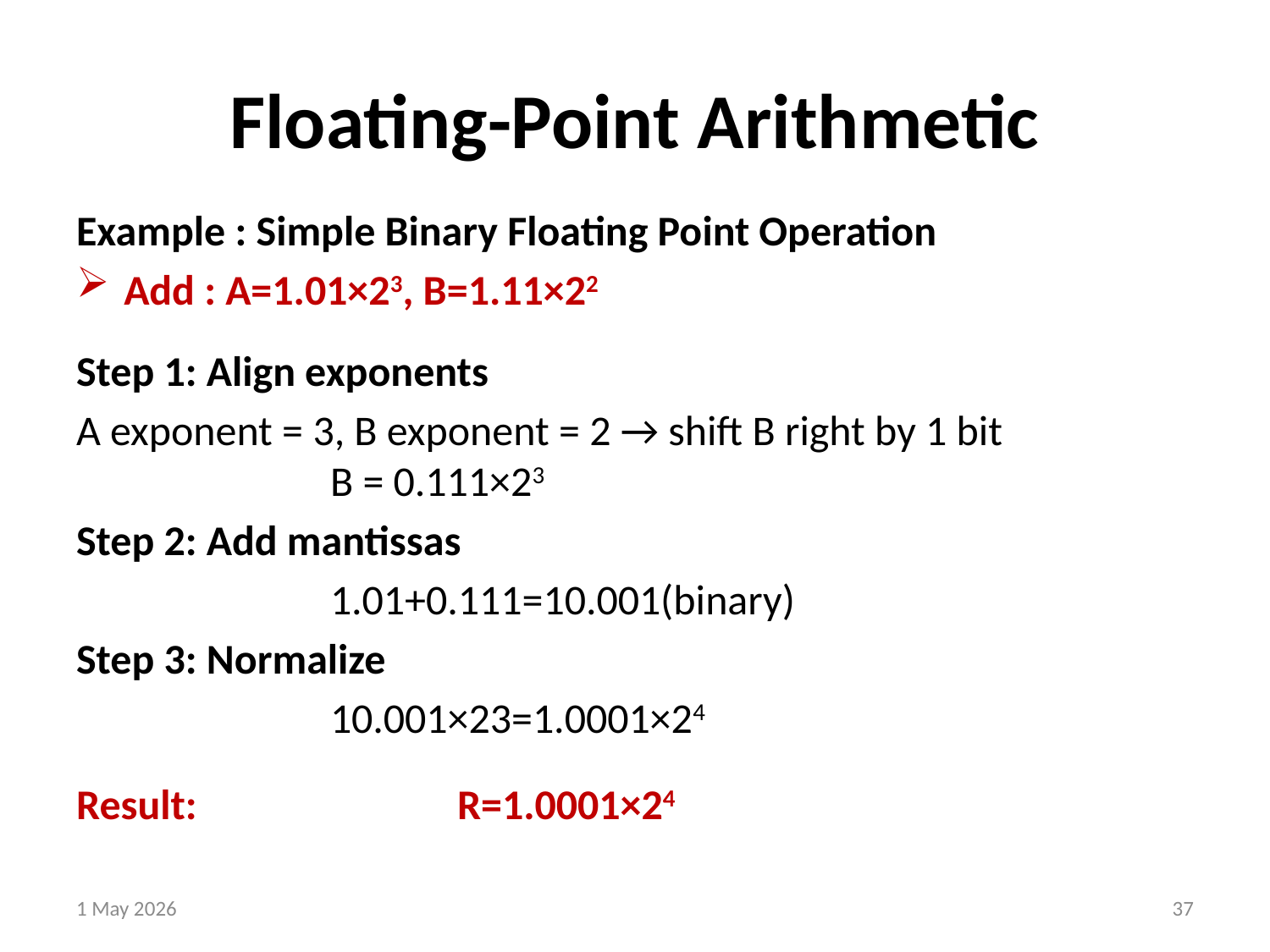

# Floating-Point Arithmetic
Example : Simple Binary Floating Point Operation
Add : A=1.01×23, B=1.11×22

Step 1: Align exponents
A exponent = 3, B exponent = 2 → shift B right by 1 bit   			B = 0.111×23
Step 2: Add mantissas
		1.01+0.111=10.001(binary)
Step 3: Normalize
		10.001×23=1.0001×24

Result: 		R=1.0001×24
1 May 2026
37